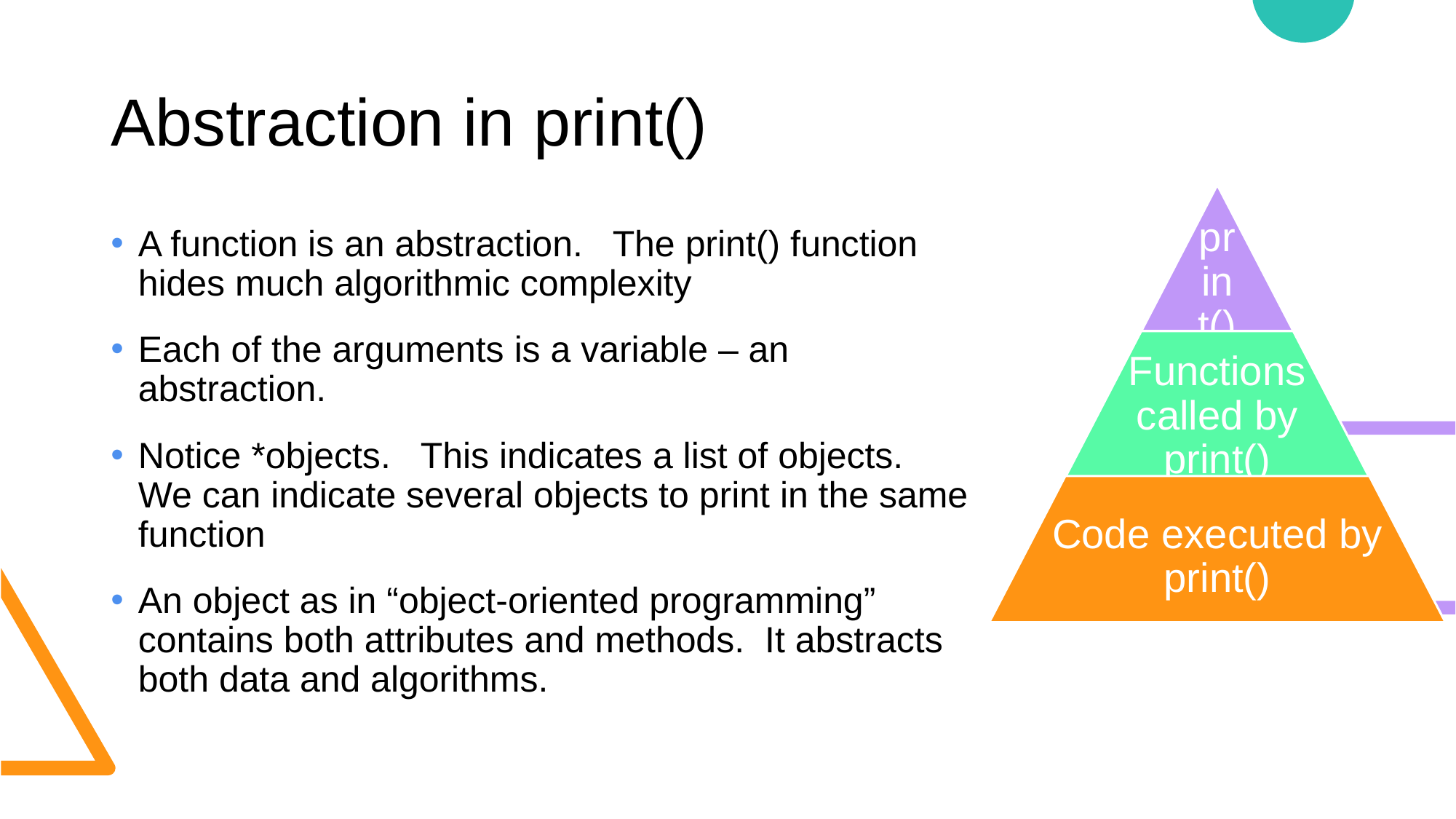

# Abstraction in print()
print()
Functions called by print()
Code executed by print()
A function is an abstraction.   The print() function hides much algorithmic complexity
Each of the arguments is a variable – an abstraction.
Notice *objects.   This indicates a list of objects.   We can indicate several objects to print in the same function
An object as in “object-oriented programming” contains both attributes and methods.  It abstracts both data and algorithms.